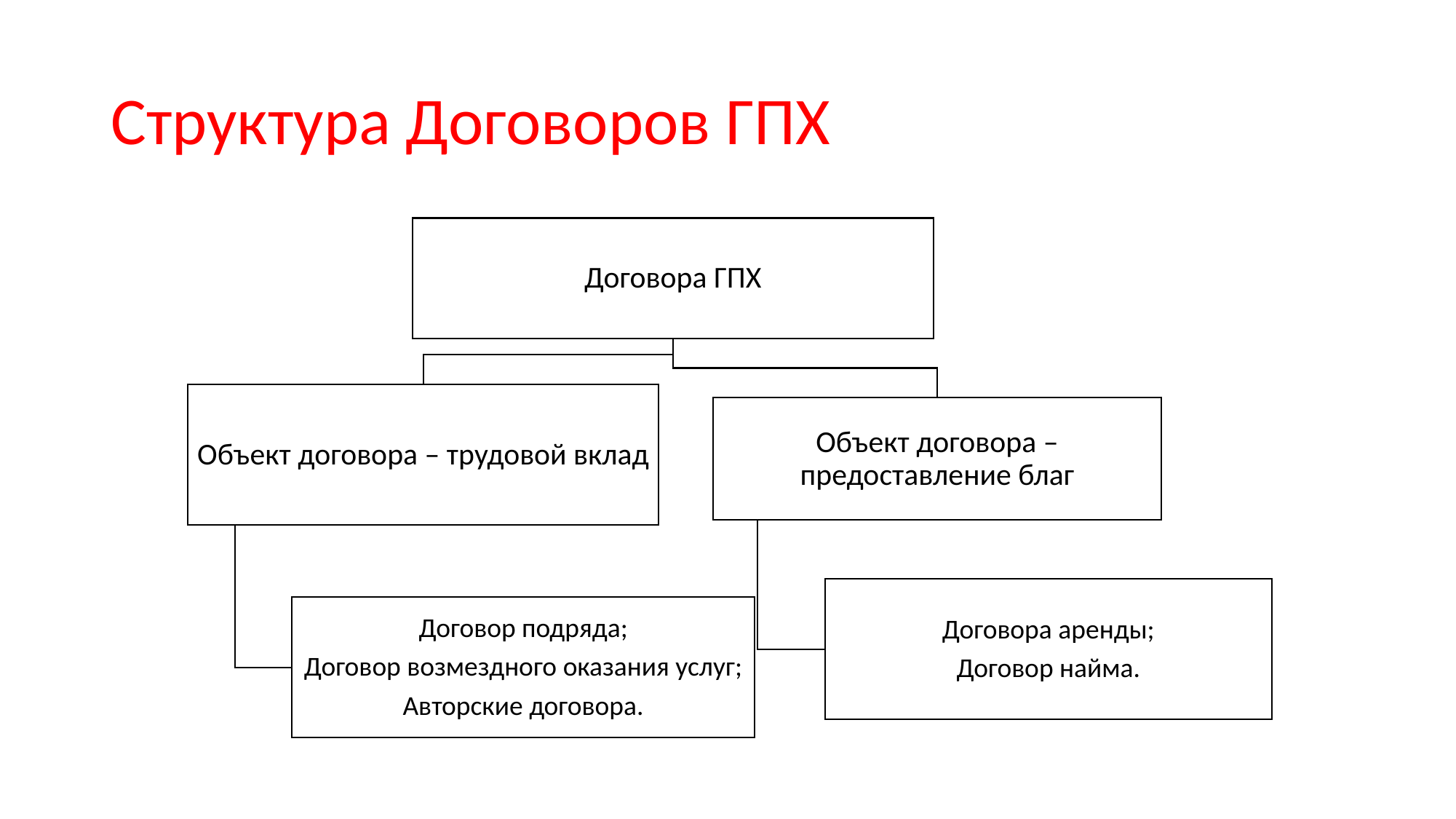

# Структура Договоров ГПХ
Договора ГПХ
Объект договора – трудовой вклад
Договор подряда;
Договор возмездного оказания услуг;
Авторские договора.
Объект договора – предоставление благ
Договора аренды;
Договор найма.